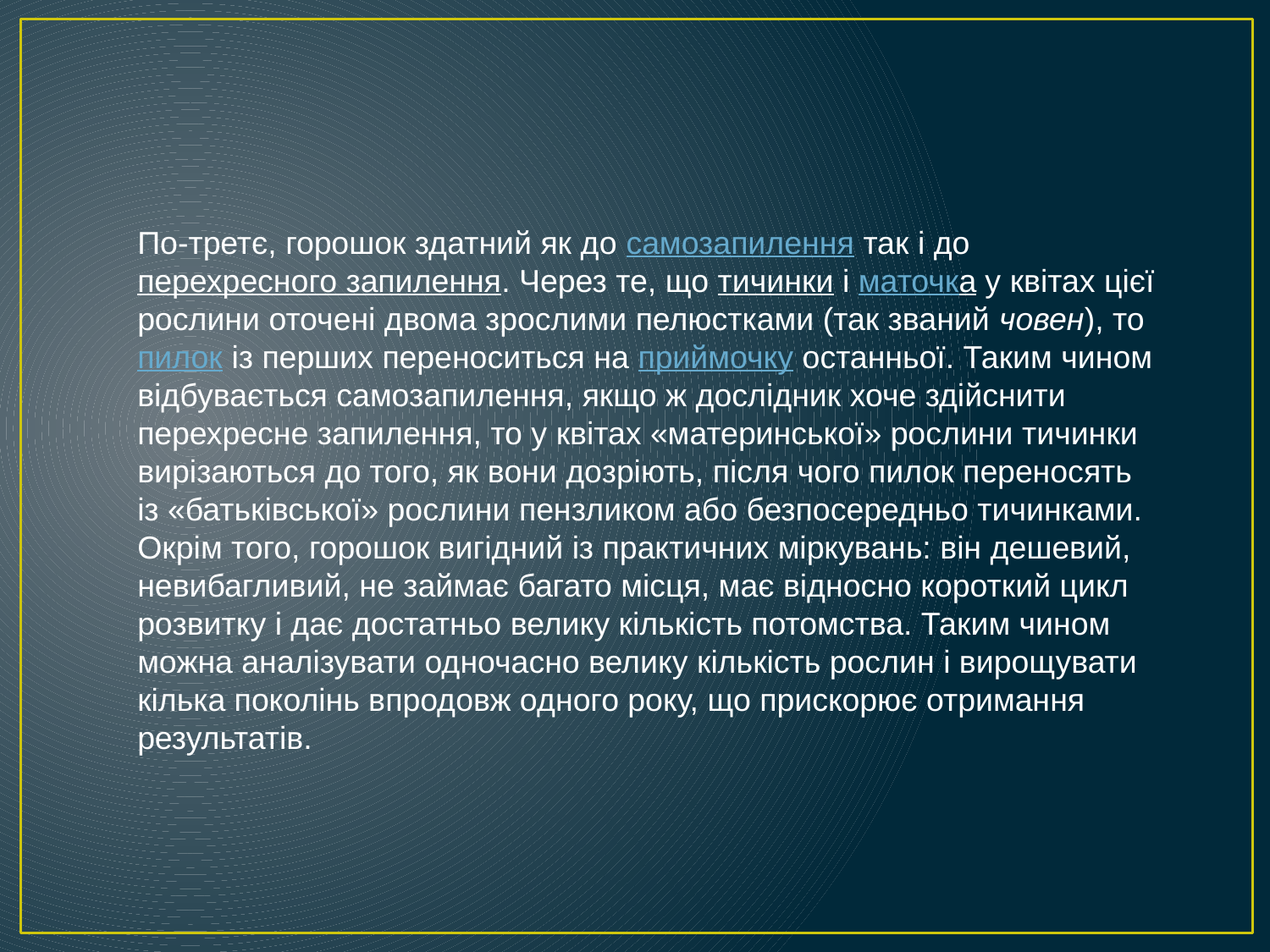

По-третє, горошок здатний як до самозапилення так і до перехресного запилення. Через те, що тичинки і маточка у квітах цієї рослини оточені двома зрослими пелюстками (так званий човен), то пилок із перших переноситься на приймочку останньої. Таким чином відбувається самозапилення, якщо ж дослідник хоче здійснити перехресне запилення, то у квітах «материнської» рослини тичинки вирізаються до того, як вони дозріють, після чого пилок переносять із «батьківської» рослини пензликом або безпосередньо тичинками.
Окрім того, горошок вигідний із практичних міркувань: він дешевий, невибагливий, не займає багато місця, має відносно короткий цикл розвитку і дає достатньо велику кількість потомства. Таким чином можна аналізувати одночасно велику кількість рослин і вирощувати кілька поколінь впродовж одного року, що прискорює отримання результатів.